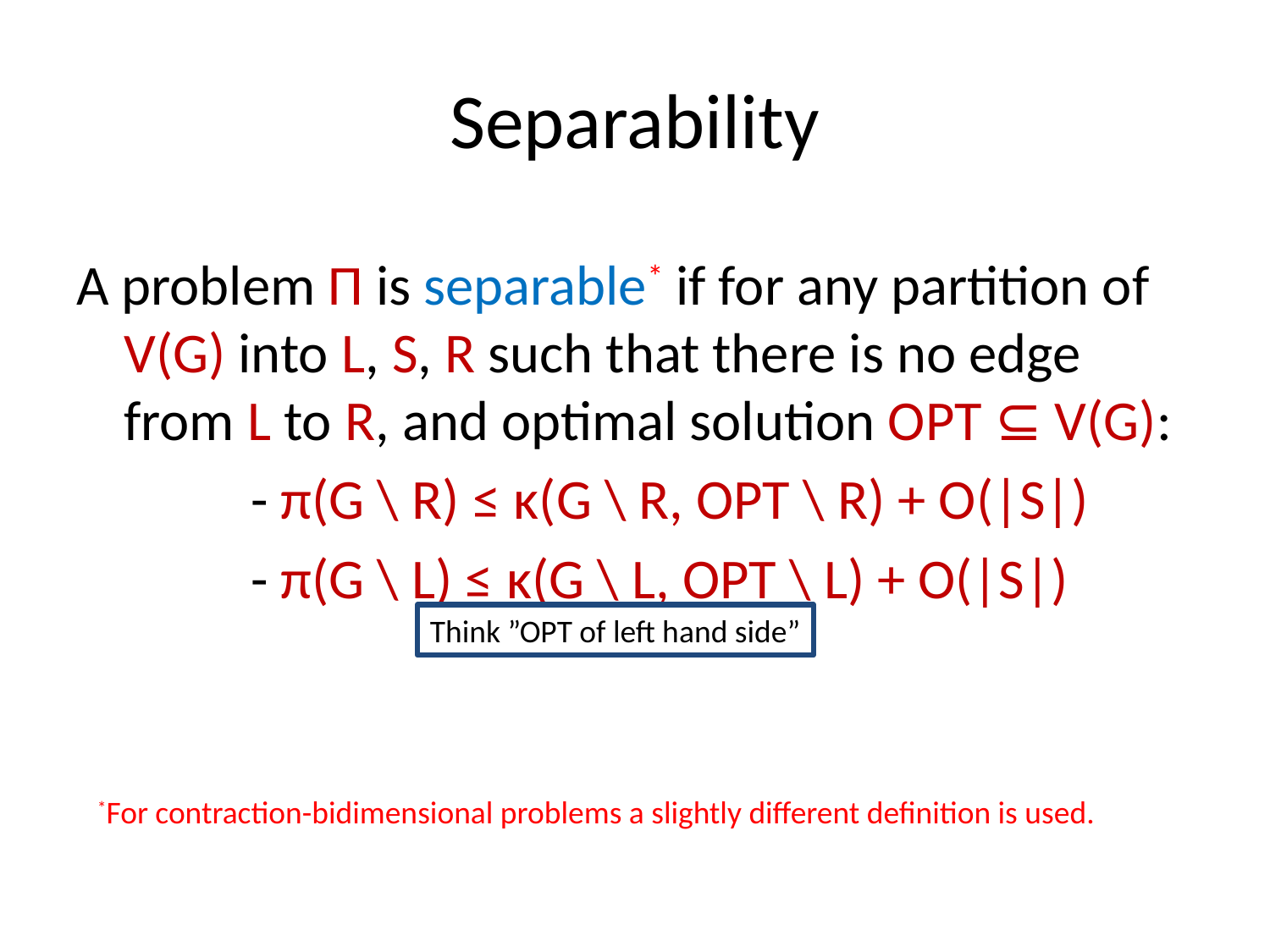

# Separability
A problem Π is separable* if for any partition of V(G) into L, S, R such that there is no edge from L to R, and optimal solution OPT ⊆ V(G):
 		- π(G \ R) ≤ κ(G \ R, OPT \ R) + O(|S|)
		- π(G \ L) ≤ κ(G \ L, OPT \ L) + O(|S|)

Think ”OPT of left hand side”
*For contraction-bidimensional problems a slightly different definition is used.